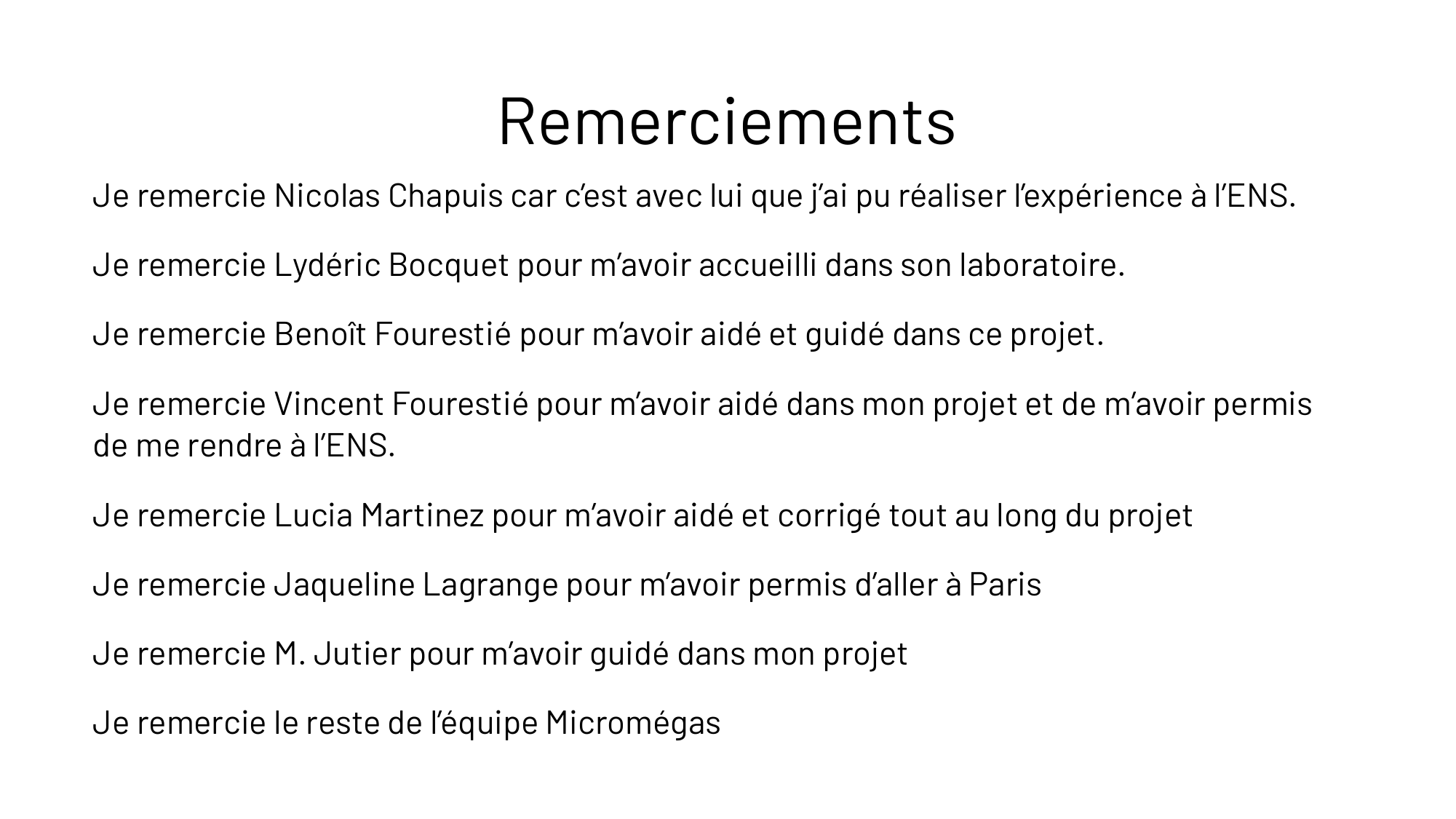

# Remerciements
Je remercie Nicolas Chapuis car c’est avec lui que j’ai pu réaliser l’expérience à l’ENS.
Je remercie Lydéric Bocquet pour m’avoir accueilli dans son laboratoire.
Je remercie Benoît Fourestié pour m’avoir aidé et guidé dans ce projet.
Je remercie Vincent Fourestié pour m’avoir aidé dans mon projet et de m’avoir permis de me rendre à l’ENS.
Je remercie Lucia Martinez pour m’avoir aidé et corrigé tout au long du projet
Je remercie Jaqueline Lagrange pour m’avoir permis d’aller à Paris
Je remercie M. Jutier pour m’avoir guidé dans mon projet
Je remercie le reste de l’équipe Micromégas